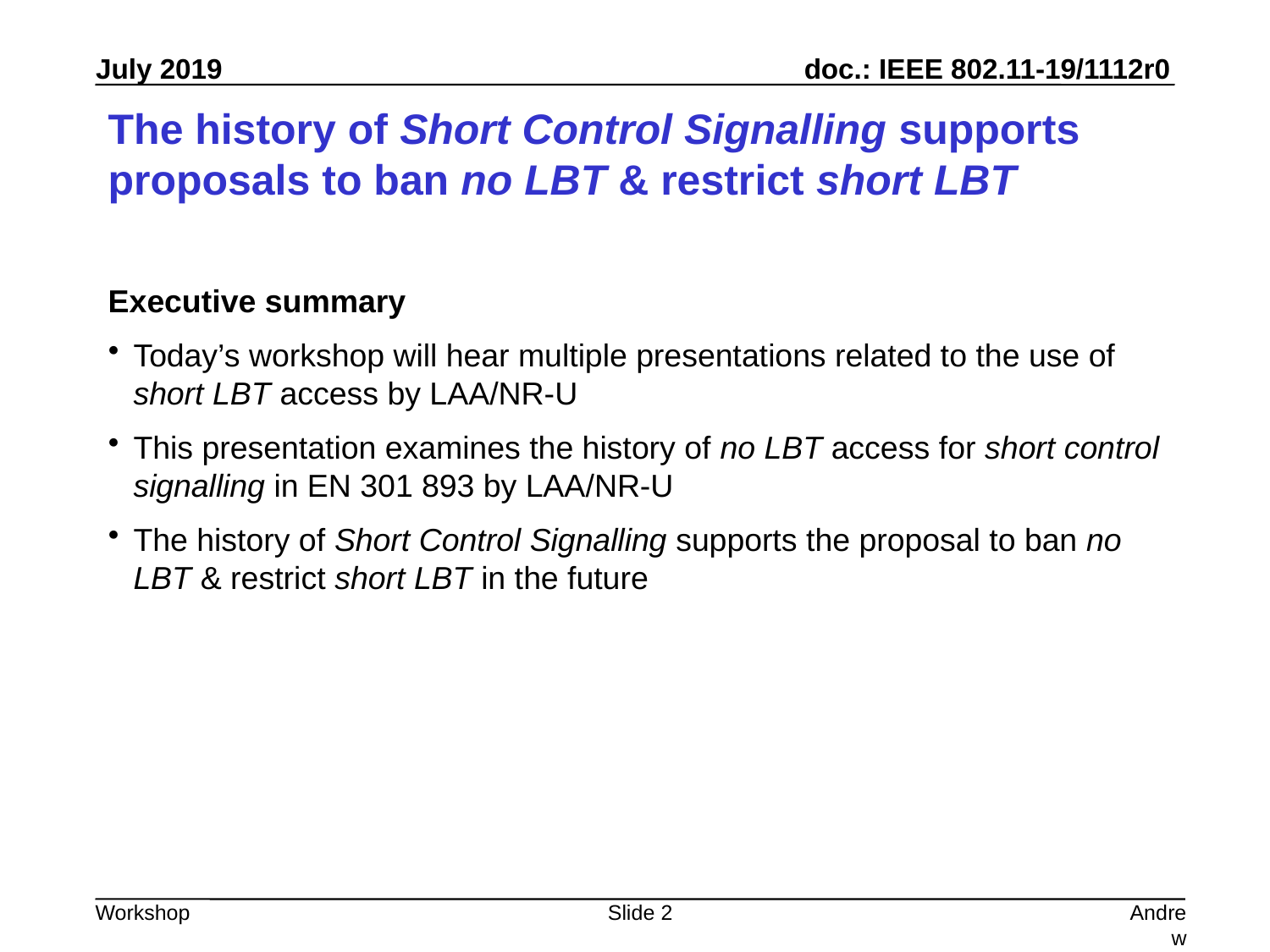

# The history of Short Control Signalling supports proposals to ban no LBT & restrict short LBT
Executive summary
Today’s workshop will hear multiple presentations related to the use of short LBT access by LAA/NR-U
This presentation examines the history of no LBT access for short control signalling in EN 301 893 by LAA/NR-U
The history of Short Control Signalling supports the proposal to ban no LBT & restrict short LBT in the future
Slide 2
Andrew Myles, Cisco